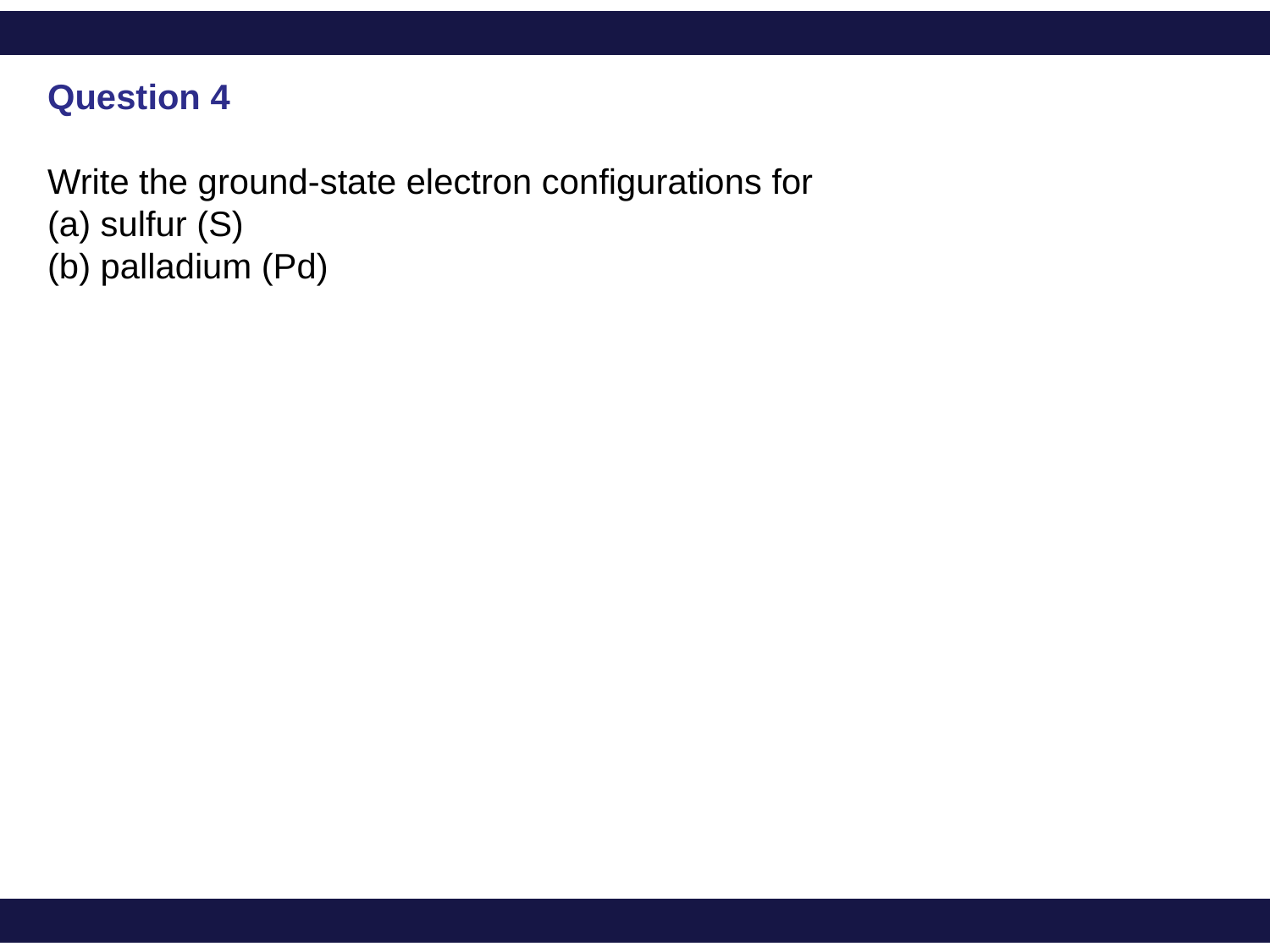

Question 4

Write the ground-state electron configurations for
(a) sulfur (S)
(b) palladium (Pd)